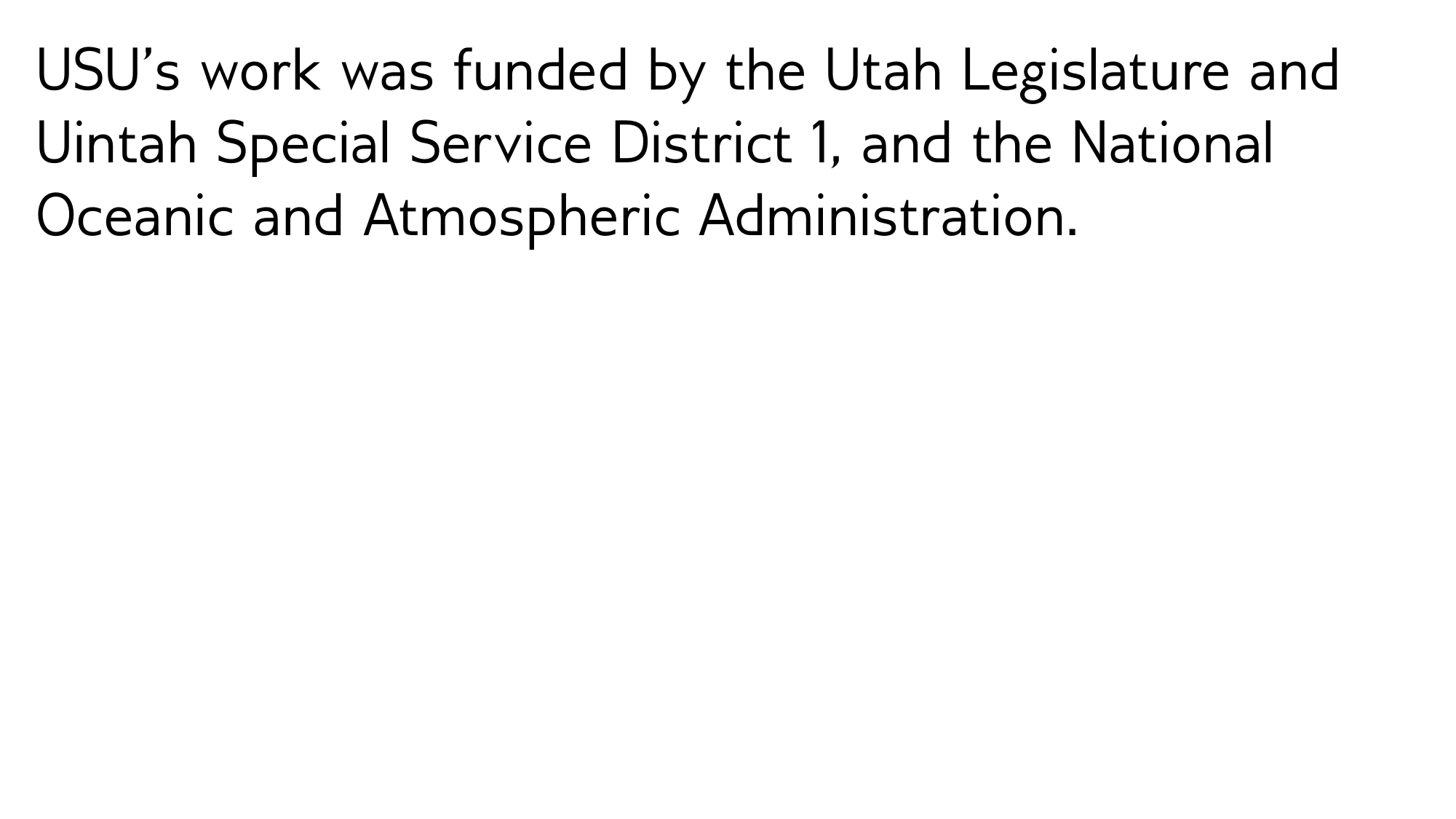

USU’s work was funded by the Utah Legislature and Uintah Special Service District 1, and the National Oceanic and Atmospheric Administration.